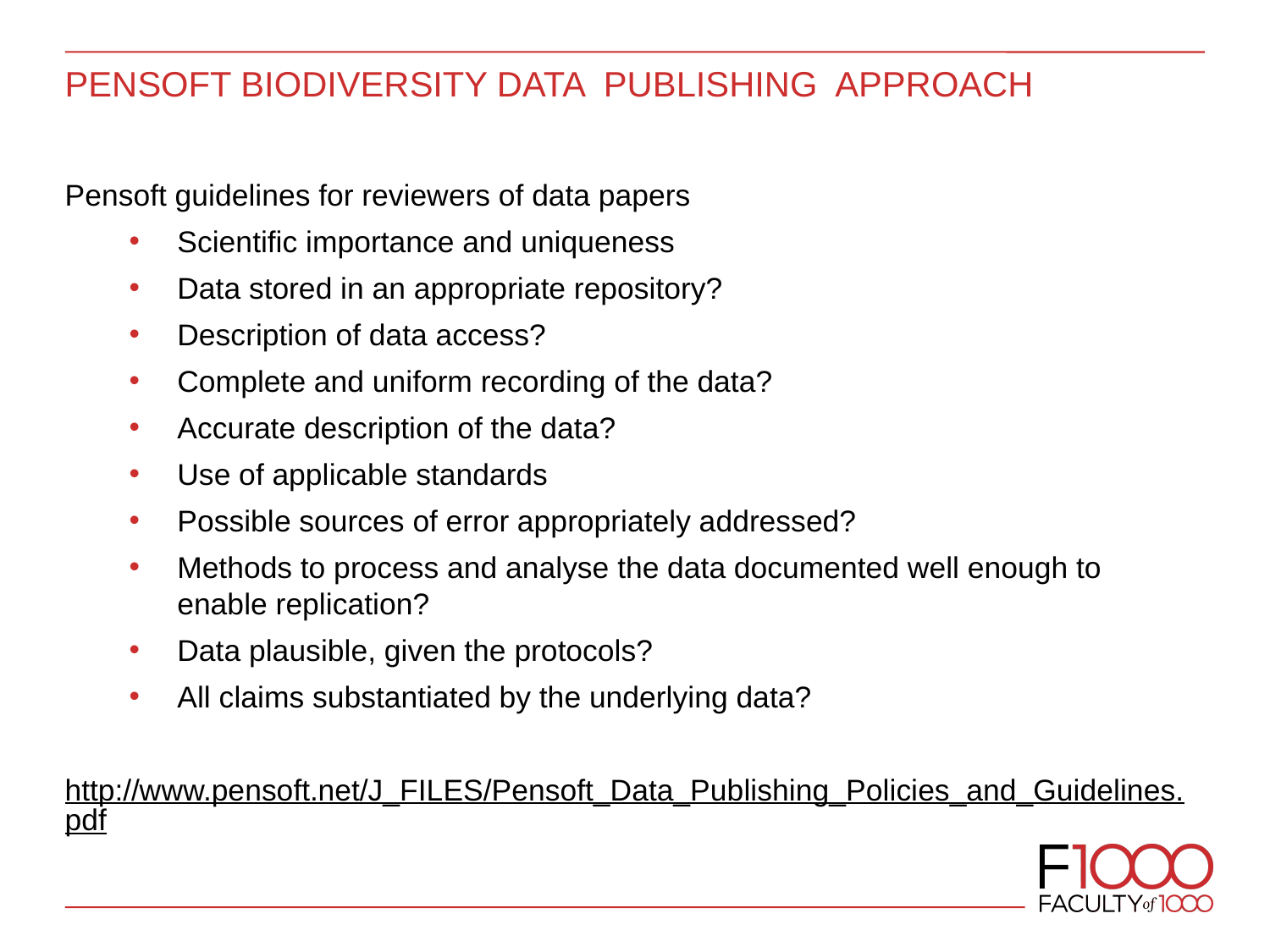

# Pensoft biodiversity data  publishing  approach
Pensoft guidelines for reviewers of data papers
Scientific importance and uniqueness
Data stored in an appropriate repository?
Description of data access?
Complete and uniform recording of the data?
Accurate description of the data?
Use of applicable standards
Possible sources of error appropriately addressed?
Methods to process and analyse the data documented well enough to enable replication?
Data plausible, given the protocols?
All claims substantiated by the underlying data?

http://www.pensoft.net/J_FILES/Pensoft_Data_Publishing_Policies_and_Guidelines.pdf